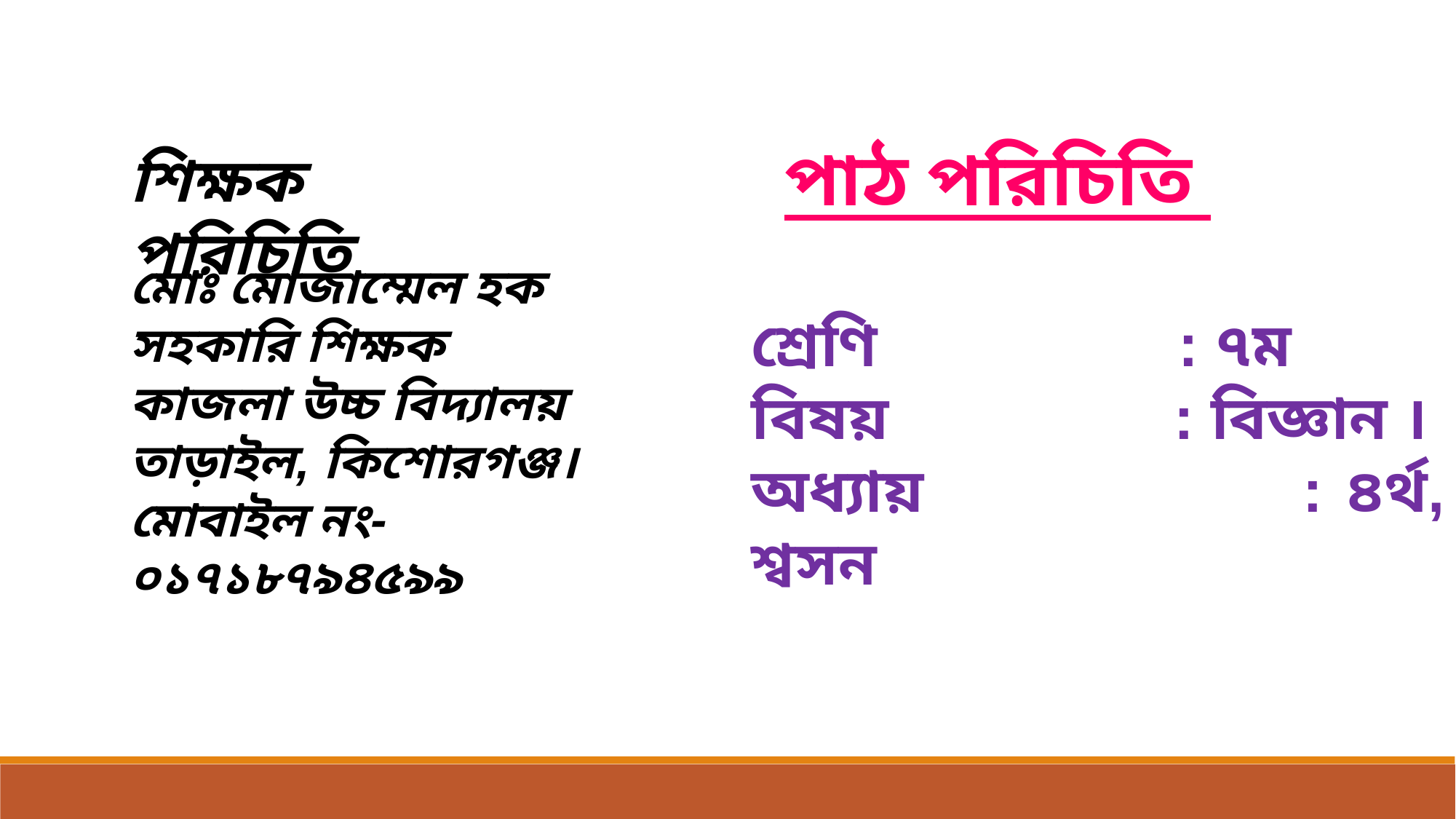

পাঠ পরিচিতি
শিক্ষক পরিচিতি
মোঃ মোজাম্মেল হক
সহকারি শিক্ষক
কাজলা উচ্চ বিদ্যালয়
তাড়াইল, কিশোরগঞ্জ।
মোবাইল নং- ০১৭১৮৭৯৪৫৯৯
শ্রেণি                   : ৭ম
বিষয়                  : বিজ্ঞান ।
অধ্যায়                 : ৪র্থ, শ্বসন